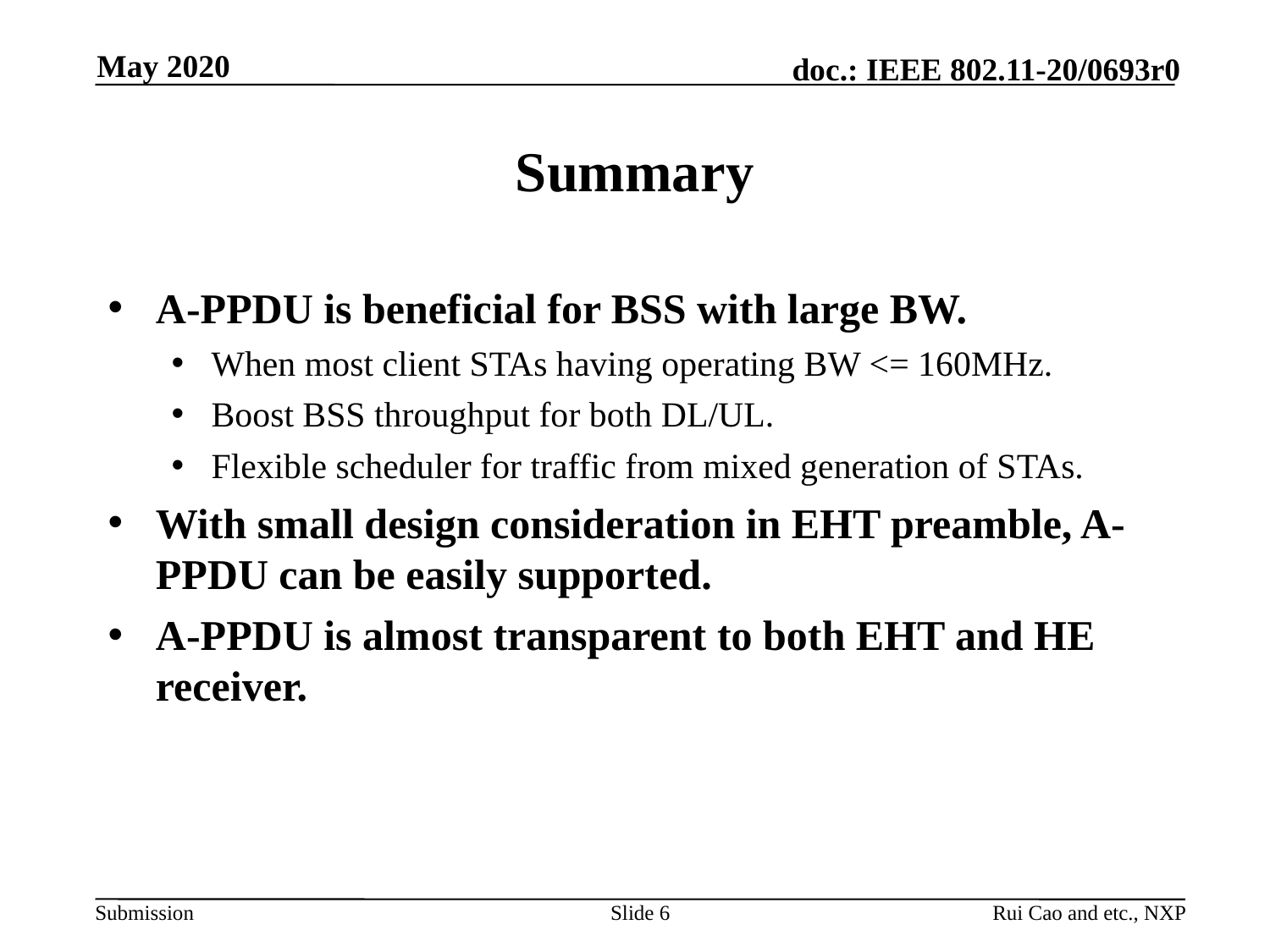

May 2020
# Summary
A-PPDU is beneficial for BSS with large BW.
When most client STAs having operating BW <= 160MHz.
Boost BSS throughput for both DL/UL.
Flexible scheduler for traffic from mixed generation of STAs.
With small design consideration in EHT preamble, A-PPDU can be easily supported.
A-PPDU is almost transparent to both EHT and HE receiver.

Slide 6
Rui Cao and etc., NXP